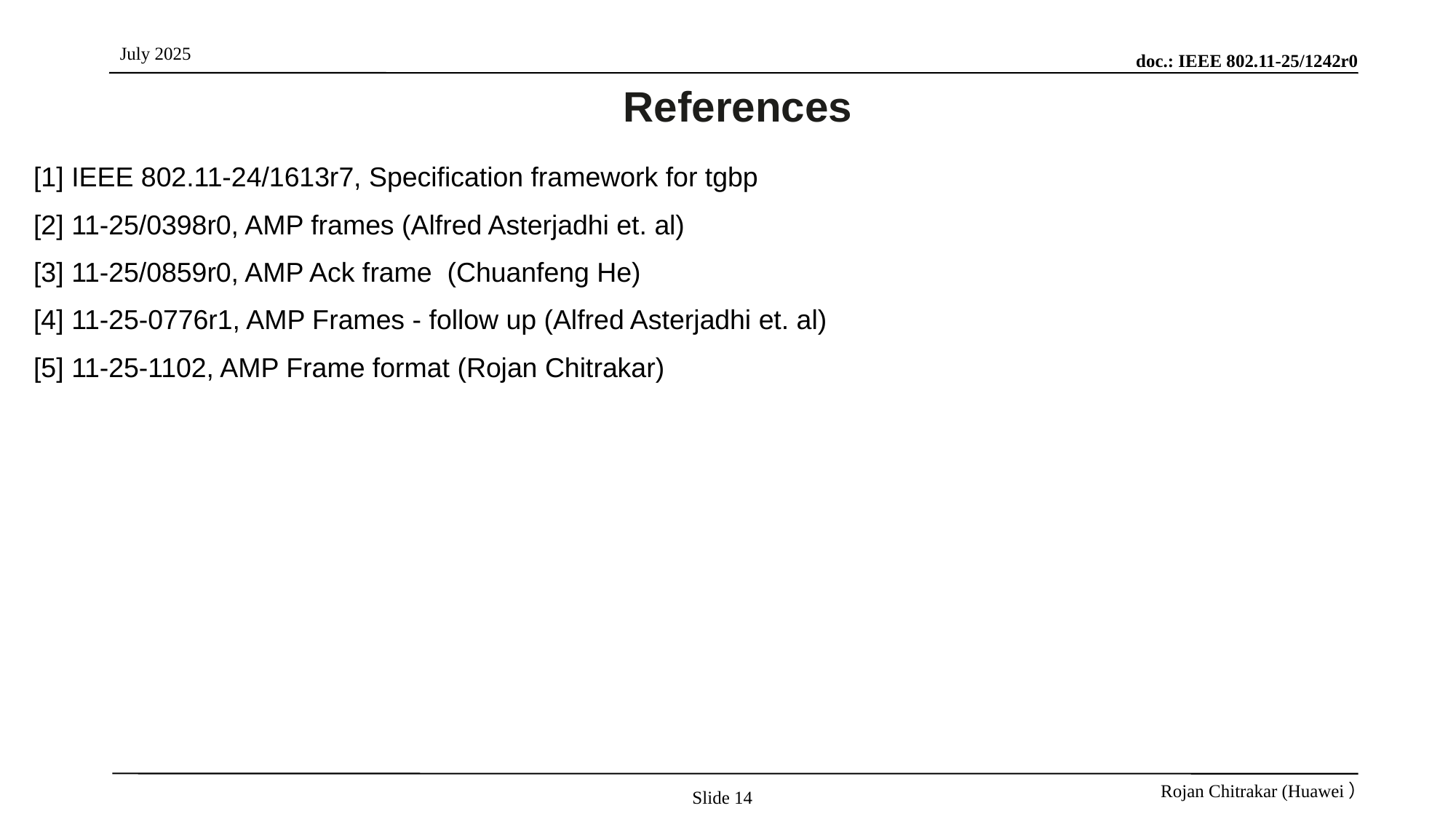

# References
[1] IEEE 802.11-24/1613r7, Specification framework for tgbp
[2] 11-25/0398r0, AMP frames (Alfred Asterjadhi et. al)
[3] 11-25/0859r0, AMP Ack frame  (Chuanfeng He)
[4] 11-25-0776r1, AMP Frames - follow up (Alfred Asterjadhi et. al)
[5] 11-25-1102, AMP Frame format (Rojan Chitrakar)

Slide 14